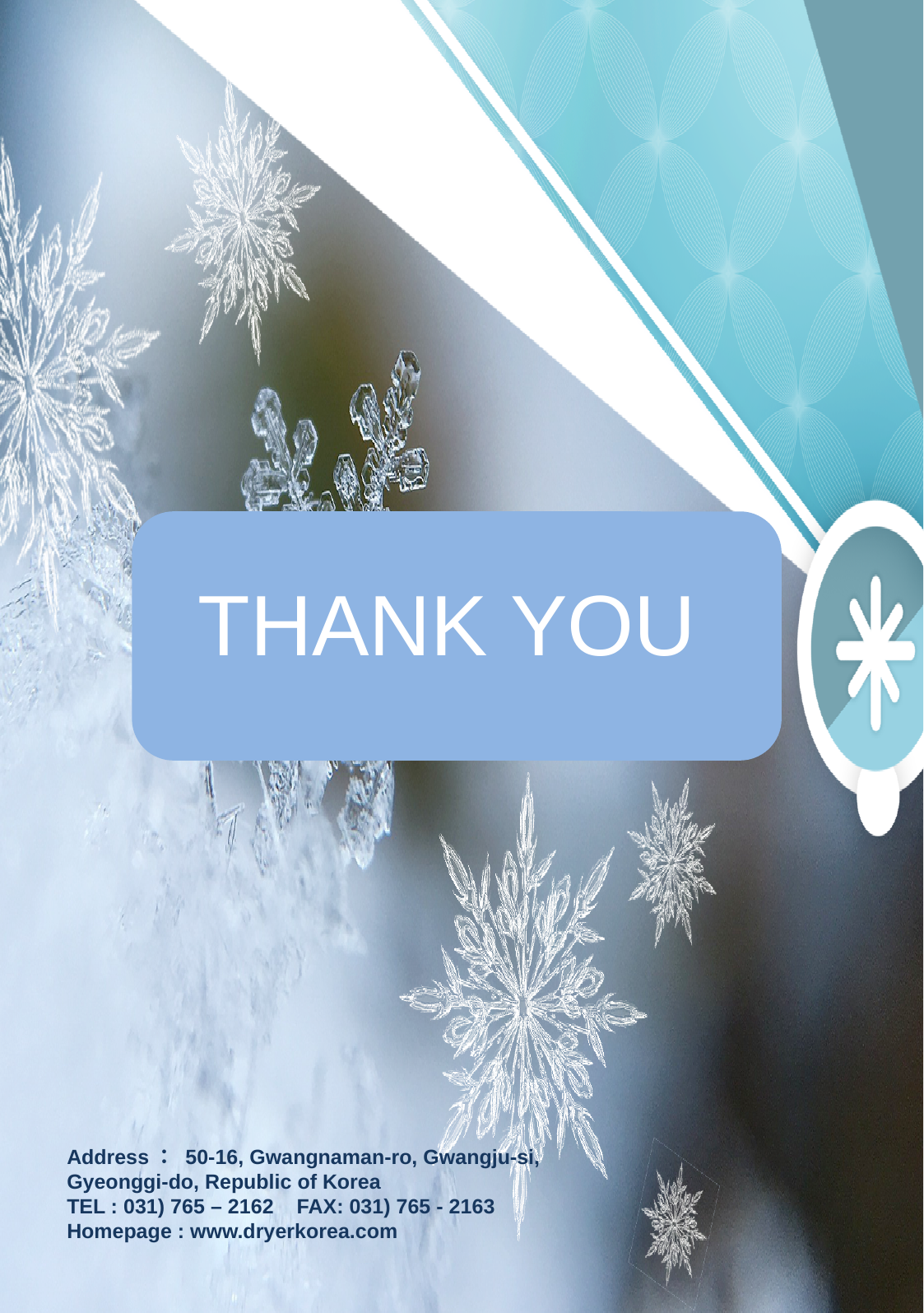

# THANK YOU
Address： 50-16, Gwangnaman-ro, Gwangju-si, Gyeonggi-do, Republic of Korea
TEL : 031) 765 – 2162    FAX: 031) 765 - 2163
Homepage : www.dryerkorea.com